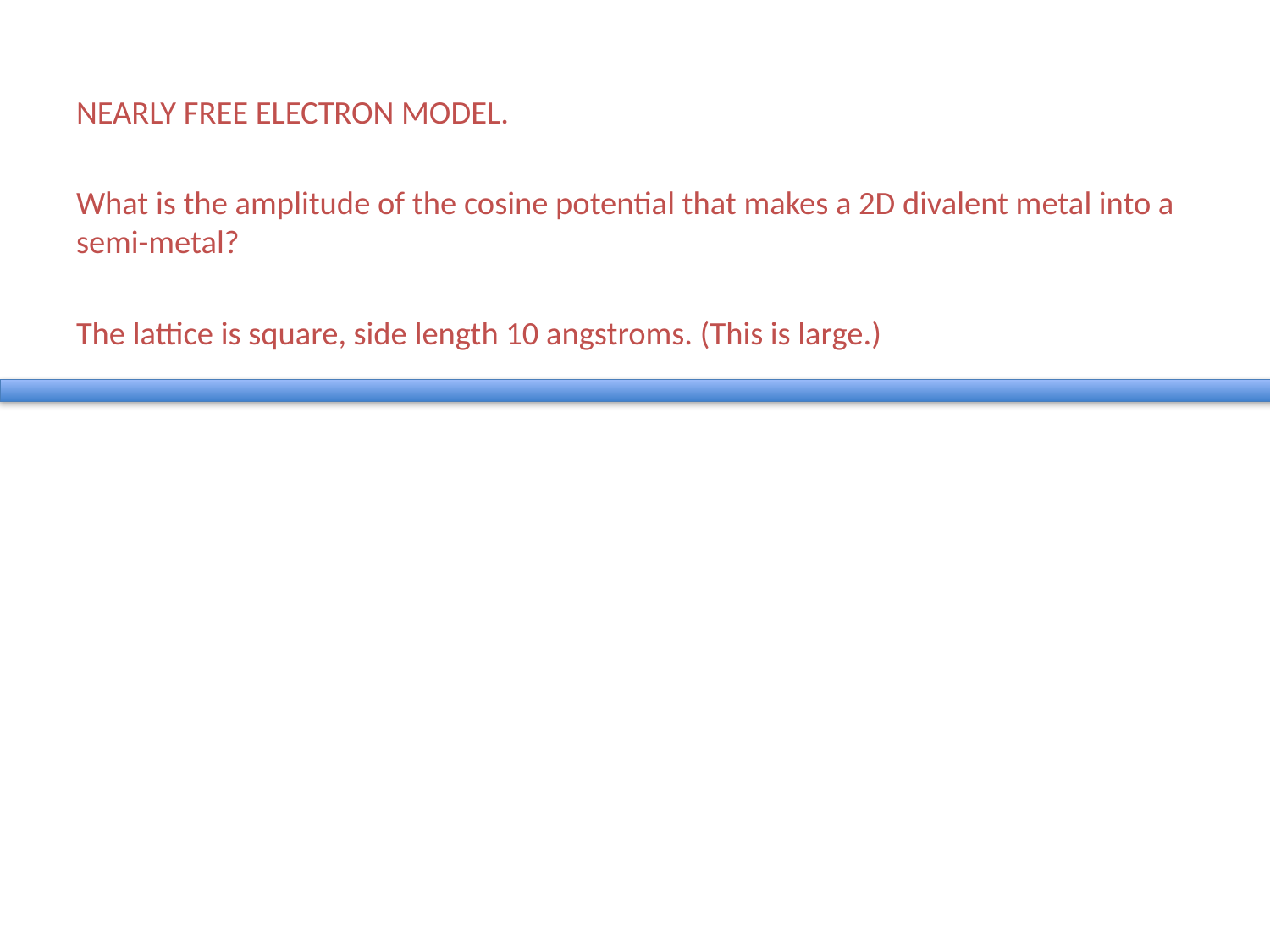

NEARLY FREE ELECTRON MODEL.

What is the amplitude of the cosine potential that makes a 2D divalent metal into a semi-metal?

The lattice is square, side length 10 angstroms. (This is large.)